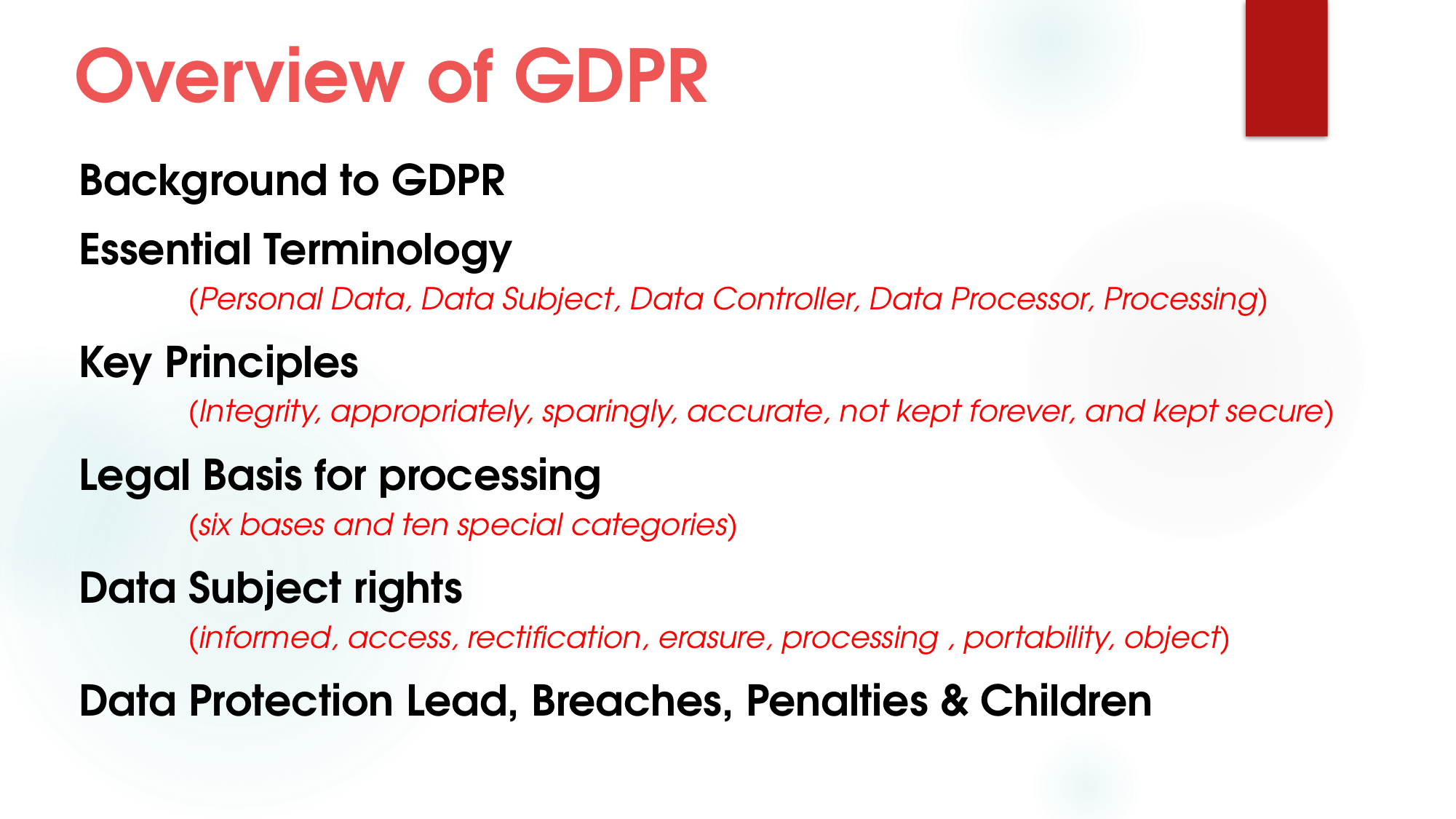

# Overview of GDPR
Background to GDPR
Essential Terminology
	(Personal Data, Data Subject, Data Controller, Data Processor, Processing)
Key Principles
	(Integrity, appropriately, sparingly, accurate, not kept forever, and kept secure)
Legal Basis for processing
	(six bases and ten special categories)
Data Subject rights
	(informed, access, rectification, erasure, processing , portability, object)
Data Protection Lead, Breaches, Penalties & Children